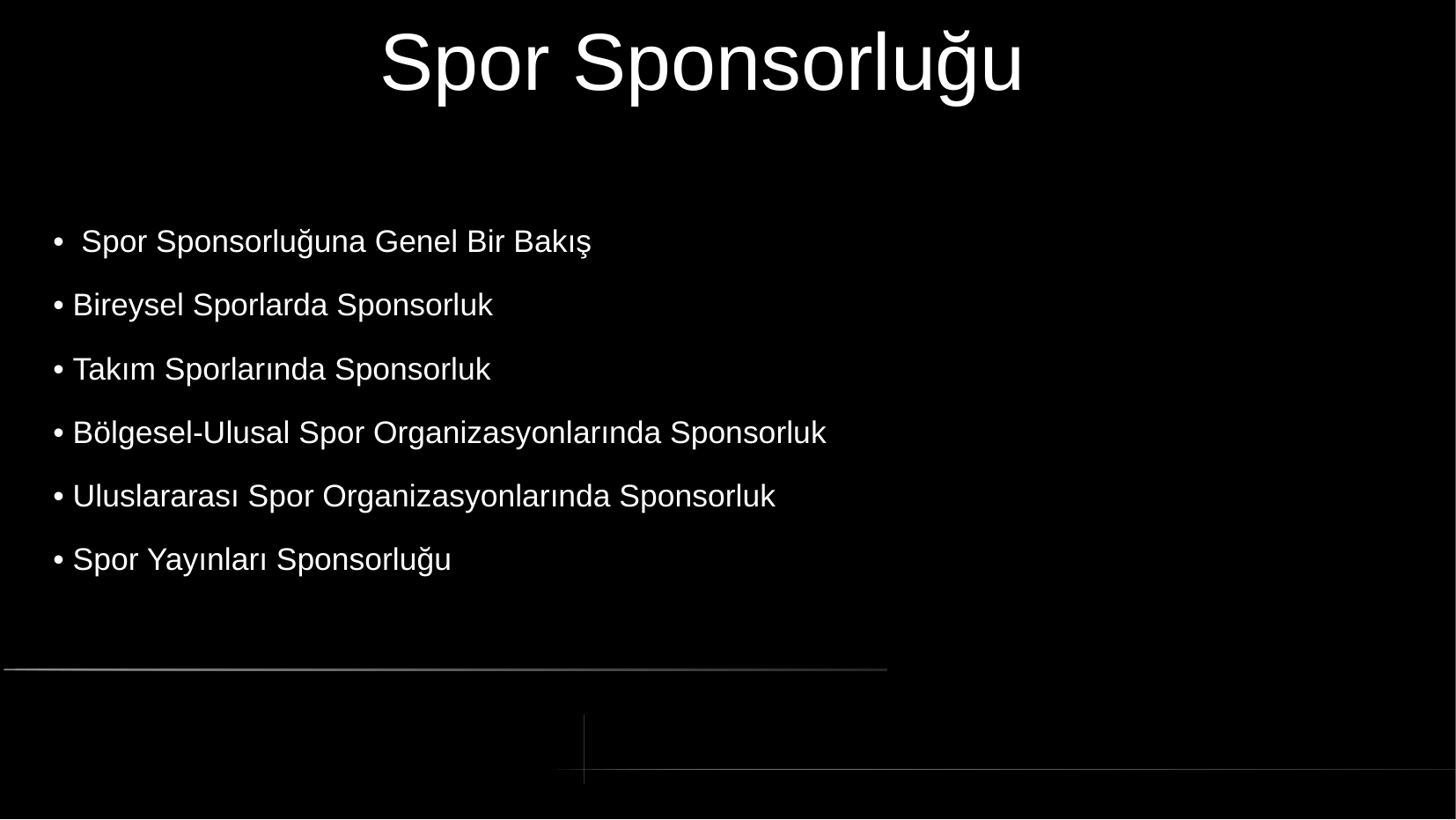

# Spor Sponsorluğu

•  Spor Sponsorluğuna Genel Bir Bakış
• Bireysel Sporlarda Sponsorluk
• Takım Sporlarında Sponsorluk
• Bölgesel-Ulusal Spor Organizasyonlarında Sponsorluk
• Uluslararası Spor Organizasyonlarında Sponsorluk
• Spor Yayınları Sponsorluğu